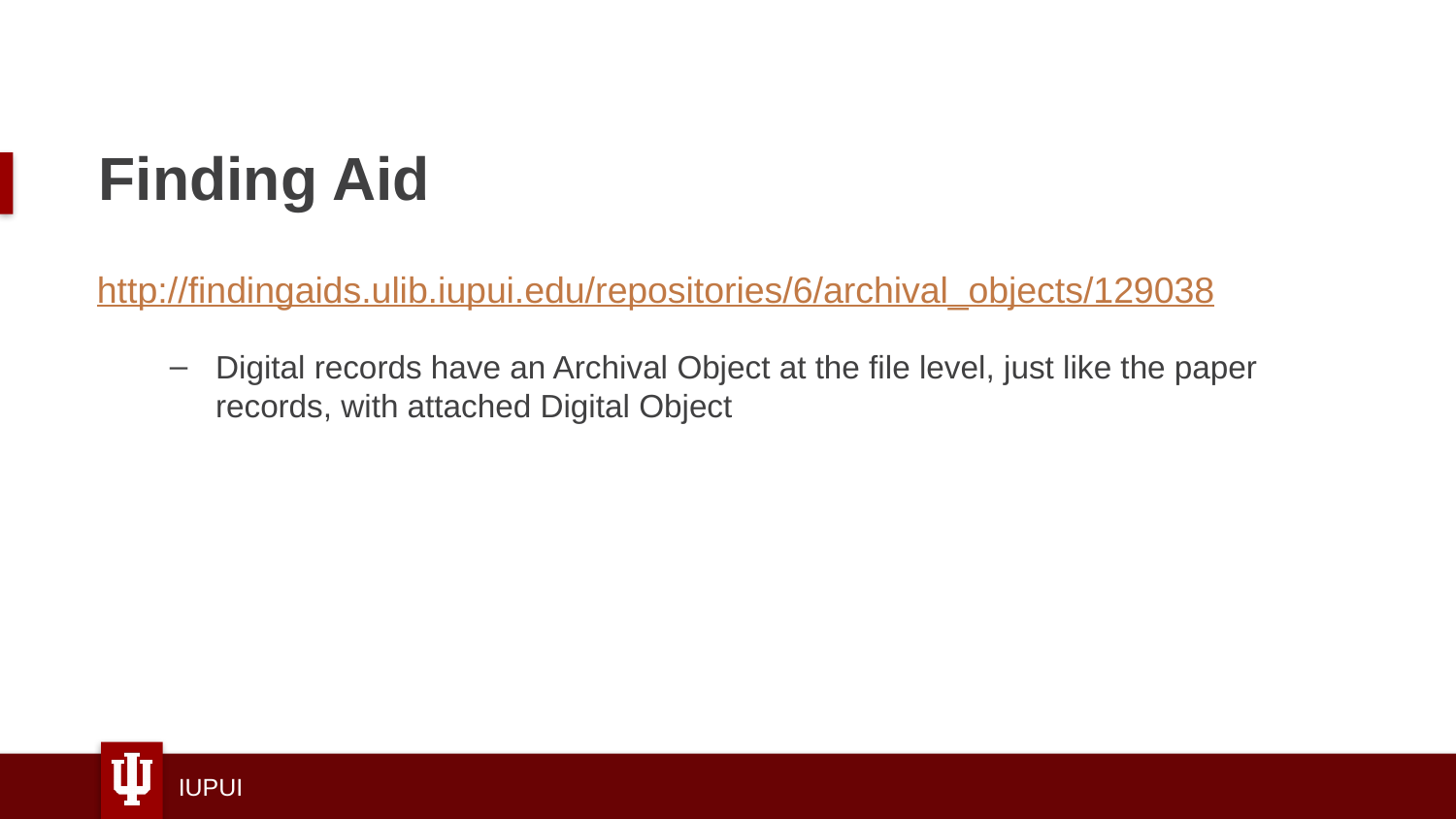

# Finding Aid
http://findingaids.ulib.iupui.edu/repositories/6/archival_objects/129038
Digital records have an Archival Object at the file level, just like the paper records, with attached Digital Object